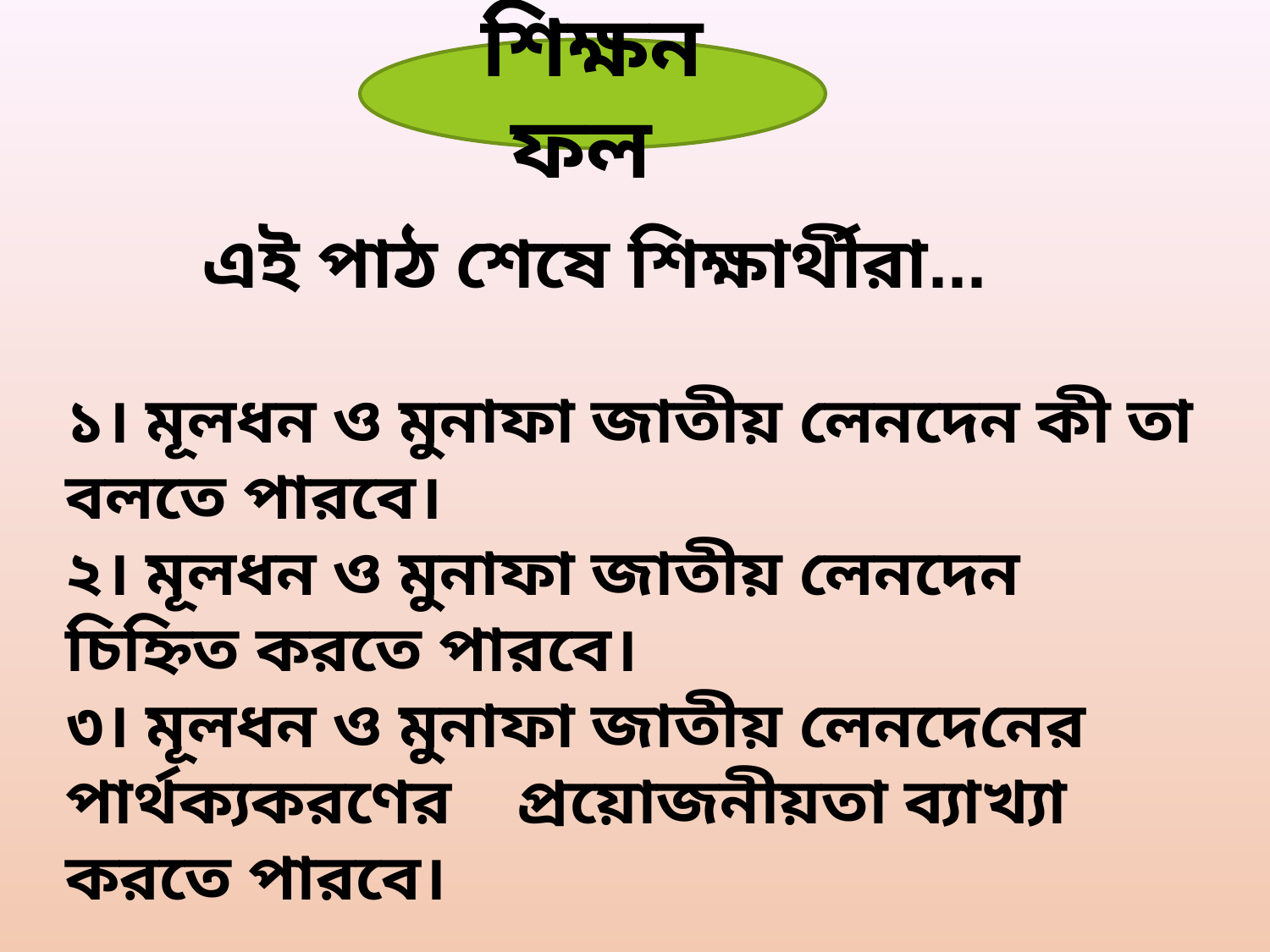

শিক্ষন ফল
এই পাঠ শেষে শিক্ষার্থীরা...
১। মূলধন ও মুনাফা জাতীয় লেনদেন কী তা বলতে পারবে।
২। মূলধন ও মুনাফা জাতীয় লেনদেন চিহ্নিত করতে পারবে।
৩। মূলধন ও মুনাফা জাতীয় লেনদেনের পার্থক্যকরণের    প্রয়োজনীয়তা ব্যাখ্যা করতে পারবে।